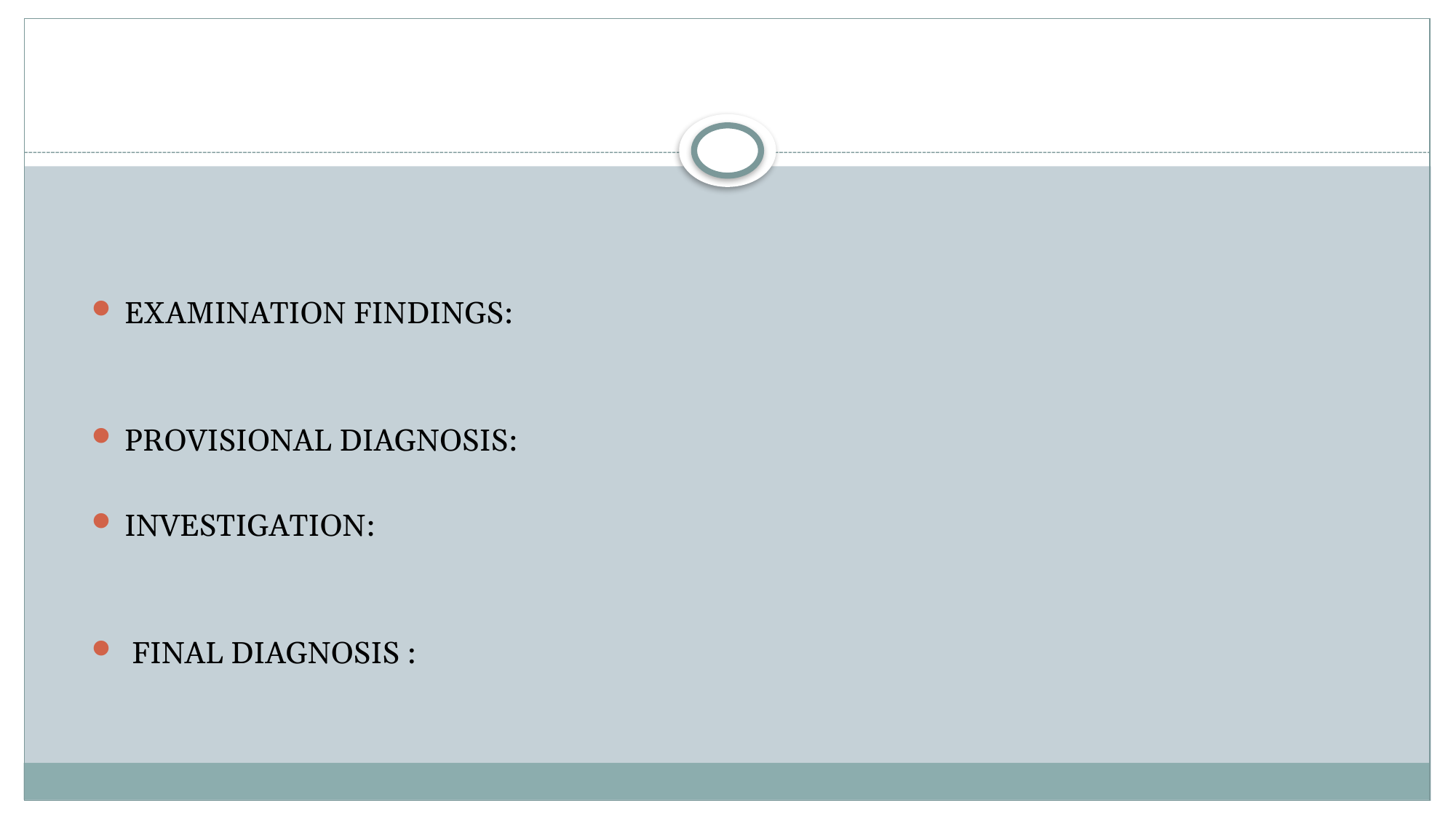

EXAMINATION FINDINGS:

PROVISIONAL DIAGNOSIS:

INVESTIGATION:

 FINAL DIAGNOSIS :